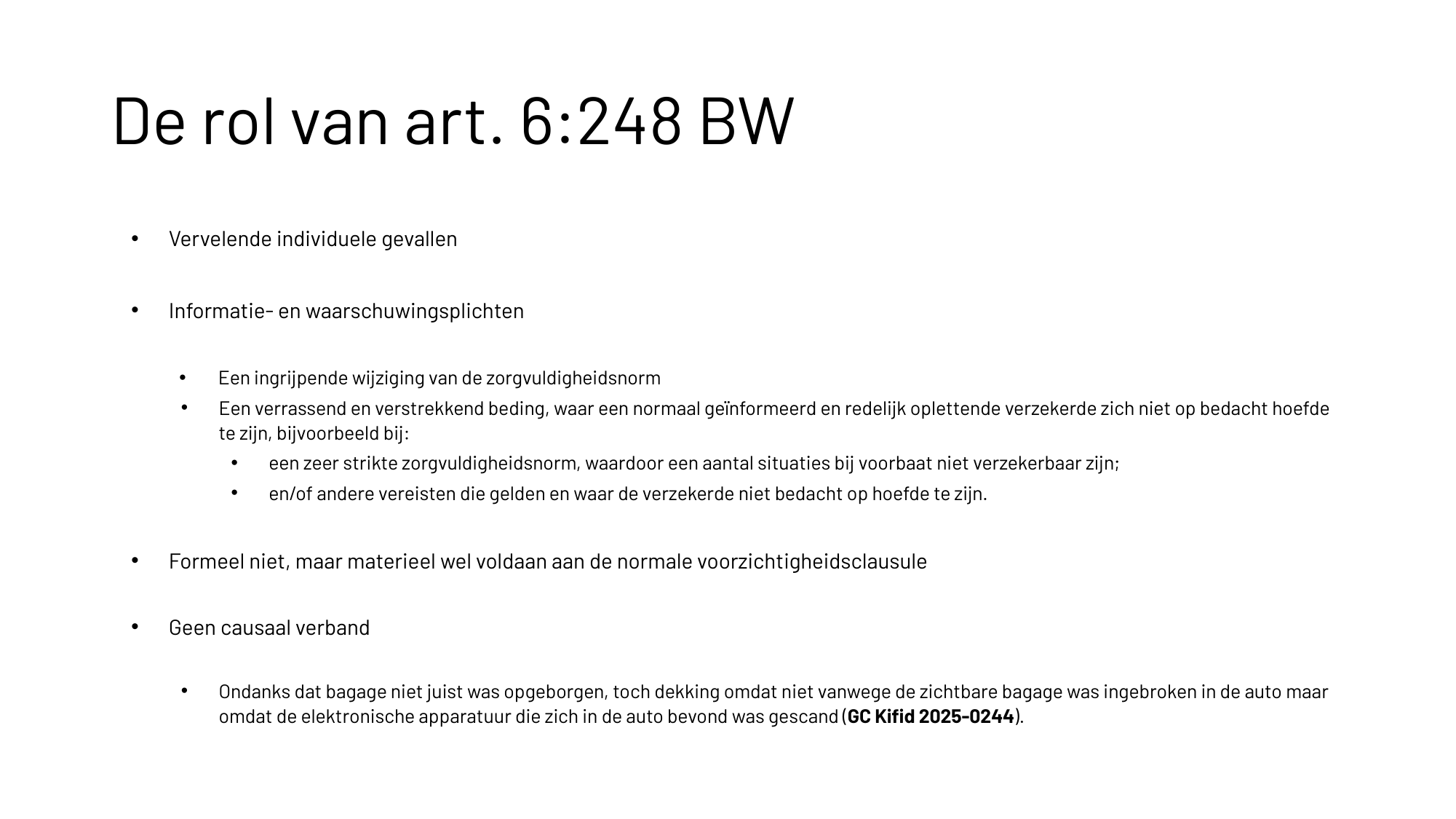

# De rol van art. 6:248 BW
Vervelende individuele gevallen

Informatie- en waarschuwingsplichten

Een ingrijpende wijziging van de zorgvuldigheidsnorm
Een verrassend en verstrekkend beding, waar een normaal geïnformeerd en redelijk oplettende verzekerde zich niet op bedacht hoefde te zijn, bijvoorbeeld bij:
een zeer strikte zorgvuldigheidsnorm, waardoor een aantal situaties bij voorbaat niet verzekerbaar zijn;
en/of andere vereisten die gelden en waar de verzekerde niet bedacht op hoefde te zijn.

Formeel niet, maar materieel wel voldaan aan de normale voorzichtigheidsclausule

Geen causaal verband

Ondanks dat bagage niet juist was opgeborgen, toch dekking omdat niet vanwege de zichtbare bagage was ingebroken in de auto maar omdat de elektronische apparatuur die zich in de auto bevond was gescand (GC Kifid 2025-0244).